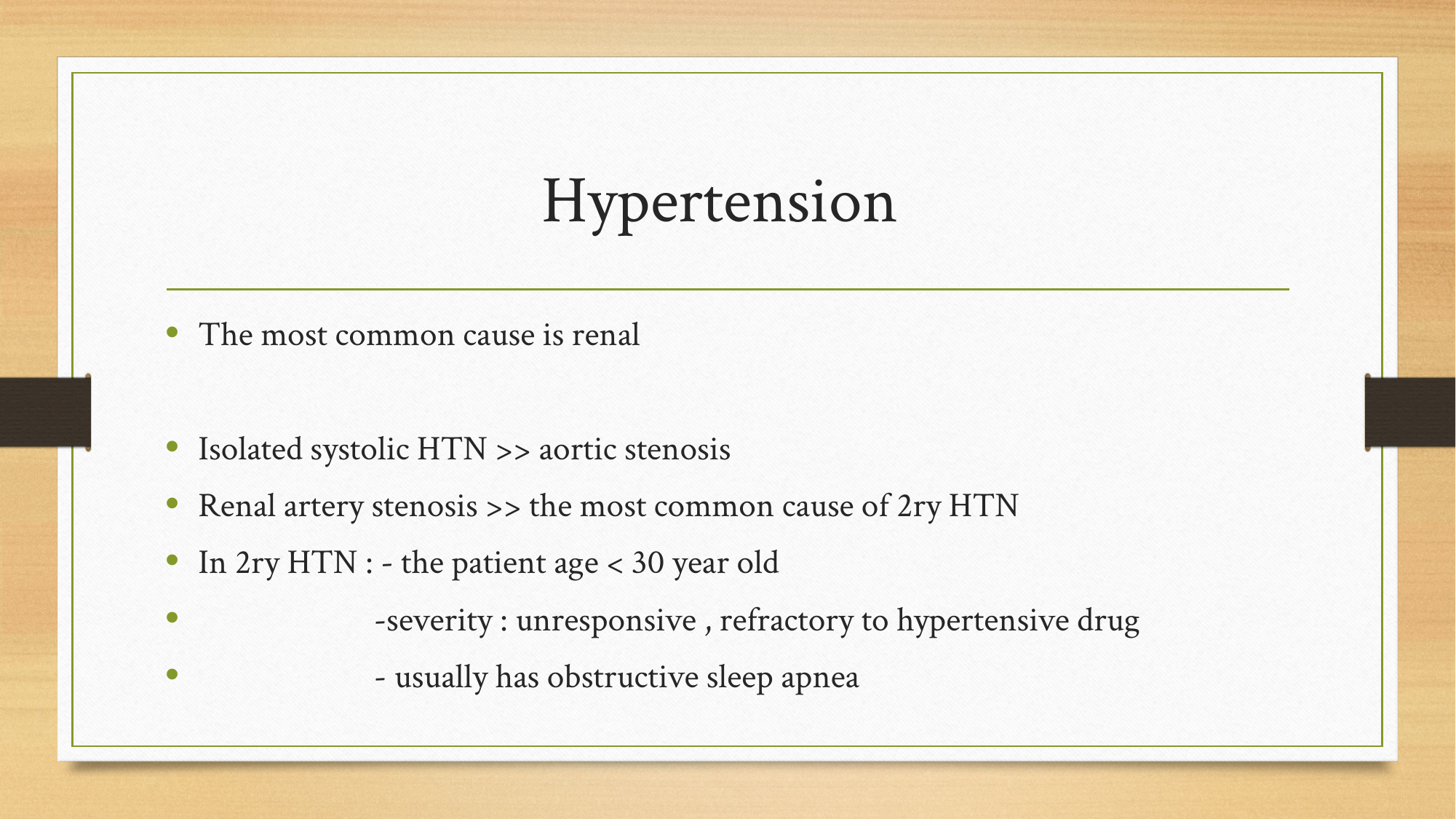

# Hypertension
The most common cause is renal

Isolated systolic HTN >> aortic stenosis
Renal artery stenosis >> the most common cause of 2ry HTN
In 2ry HTN : - the patient age < 30 year old
                       -severity : unresponsive , refractory to hypertensive drug
                       - usually has obstructive sleep apnea